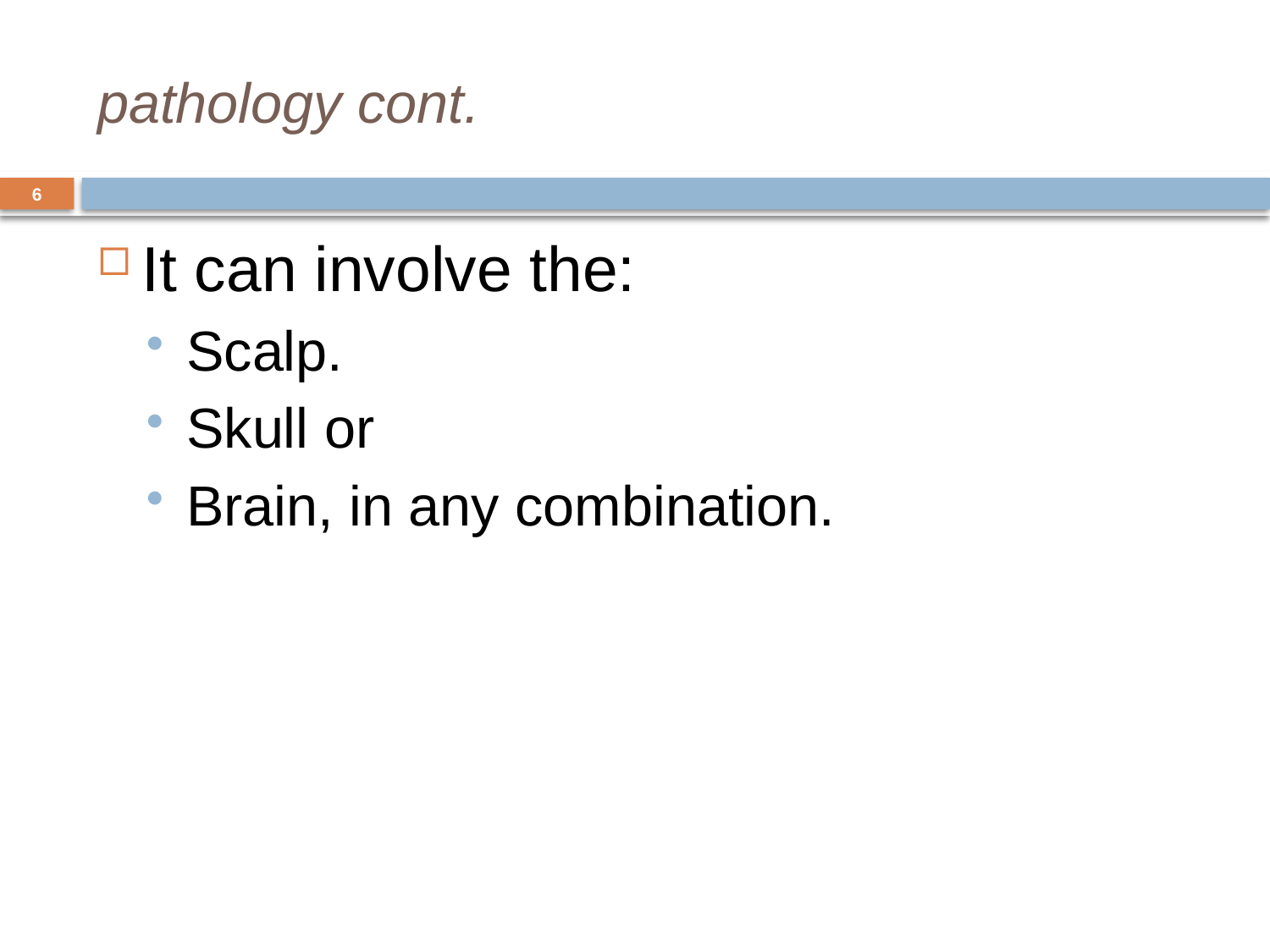

# pathology cont.
6
It can involve the:
Scalp.
Skull or
Brain, in any combination.